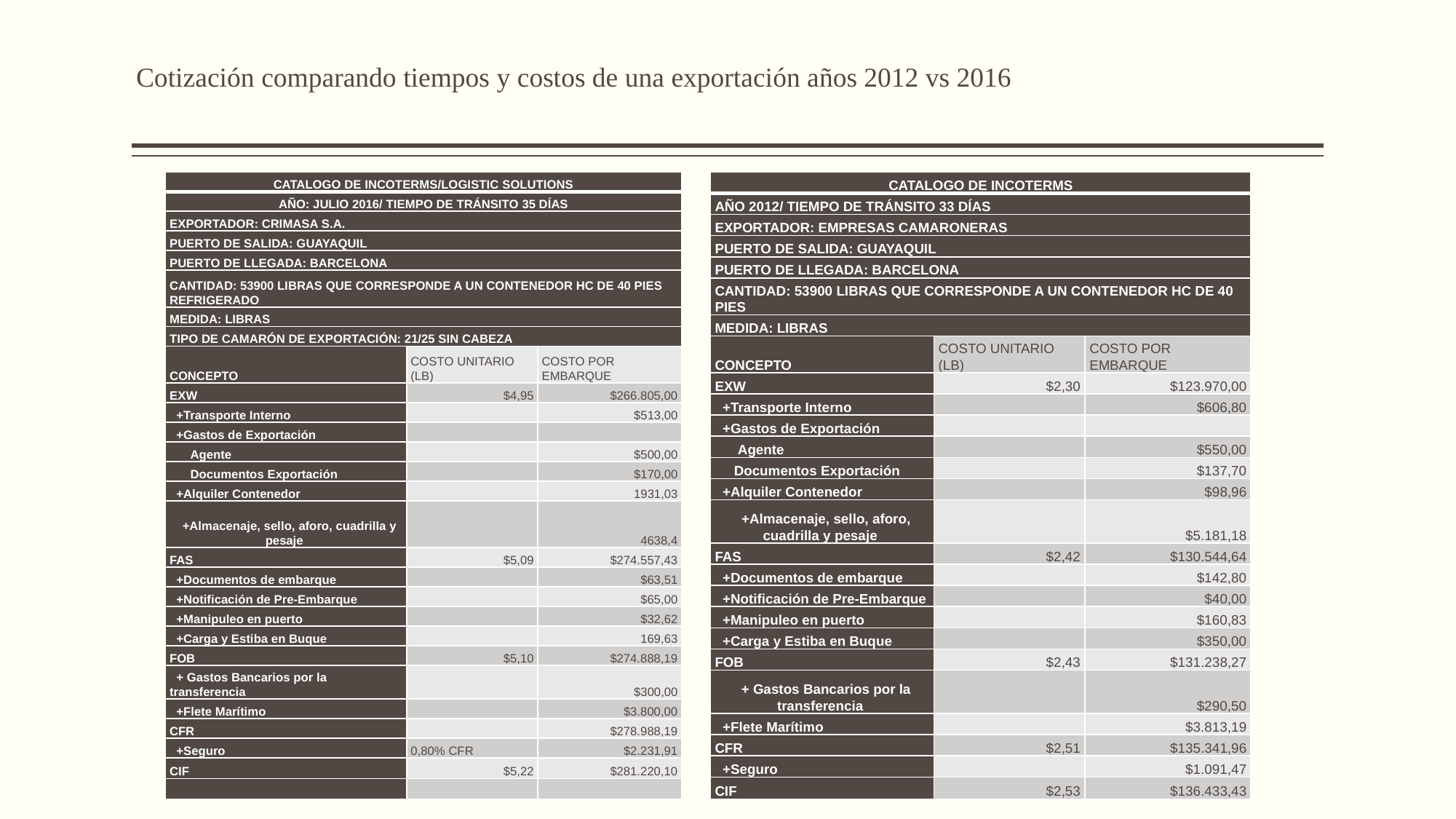

Cotización comparando tiempos y costos de una exportación años 2012 vs 2016
| CATALOGO DE INCOTERMS/LOGISTIC SOLUTIONS |  |  |
| --- | --- | --- |
| AÑO: JULIO 2016/ TIEMPO DE TRÁNSITO 35 DÍAS |  |  |
| EXPORTADOR: CRIMASA S.A. |  |  |
| PUERTO DE SALIDA: GUAYAQUIL |  |  |
| PUERTO DE LLEGADA: BARCELONA |  |  |
| CANTIDAD: 53900 LIBRAS QUE CORRESPONDE A UN CONTENEDOR HC DE 40 PIES REFRIGERADO |  |  |
| MEDIDA: LIBRAS |  |  |
| TIPO DE CAMARÓN DE EXPORTACIÓN: 21/25 SIN CABEZA |  |  |
| CONCEPTO | COSTO UNITARIO (LB) | COSTO POR EMBARQUE |
| EXW | $4,95 | $266.805,00 |
| +Transporte Interno |  | $513,00 |
| +Gastos de Exportación |  |  |
| Agente |  | $500,00 |
| Documentos Exportación |  | $170,00 |
| +Alquiler Contenedor |  | 1931,03 |
| +Almacenaje, sello, aforo, cuadrilla y pesaje |  | 4638,4 |
| FAS | $5,09 | $274.557,43 |
| +Documentos de embarque |  | $63,51 |
| +Notificación de Pre-Embarque |  | $65,00 |
| +Manipuleo en puerto |  | $32,62 |
| +Carga y Estiba en Buque |  | 169,63 |
| FOB | $5,10 | $274.888,19 |
| + Gastos Bancarios por la transferencia |  | $300,00 |
| +Flete Marítimo |  | $3.800,00 |
| CFR |  | $278.988,19 |
| +Seguro | 0,80% CFR | $2.231,91 |
| CIF | $5,22 | $281.220,10 |
|  |  |  |
| CATALOGO DE INCOTERMS |  |  |
| --- | --- | --- |
| AÑO 2012/ TIEMPO DE TRÁNSITO 33 DÍAS |  |  |
| EXPORTADOR: EMPRESAS CAMARONERAS |  |  |
| PUERTO DE SALIDA: GUAYAQUIL |  |  |
| PUERTO DE LLEGADA: BARCELONA |  |  |
| CANTIDAD: 53900 LIBRAS QUE CORRESPONDE A UN CONTENEDOR HC DE 40 PIES |  |  |
| MEDIDA: LIBRAS |  |  |
| CONCEPTO | COSTO UNITARIO (LB) | COSTO POR EMBARQUE |
| EXW | $2,30 | $123.970,00 |
| +Transporte Interno |  | $606,80 |
| +Gastos de Exportación |  |  |
| Agente |  | $550,00 |
| Documentos Exportación |  | $137,70 |
| +Alquiler Contenedor |  | $98,96 |
| +Almacenaje, sello, aforo, cuadrilla y pesaje |  | $5.181,18 |
| FAS | $2,42 | $130.544,64 |
| +Documentos de embarque |  | $142,80 |
| +Notificación de Pre-Embarque |  | $40,00 |
| +Manipuleo en puerto |  | $160,83 |
| +Carga y Estiba en Buque |  | $350,00 |
| FOB | $2,43 | $131.238,27 |
| + Gastos Bancarios por la transferencia |  | $290,50 |
| +Flete Marítimo |  | $3.813,19 |
| CFR | $2,51 | $135.341,96 |
| +Seguro |  | $1.091,47 |
| CIF | $2,53 | $136.433,43 |